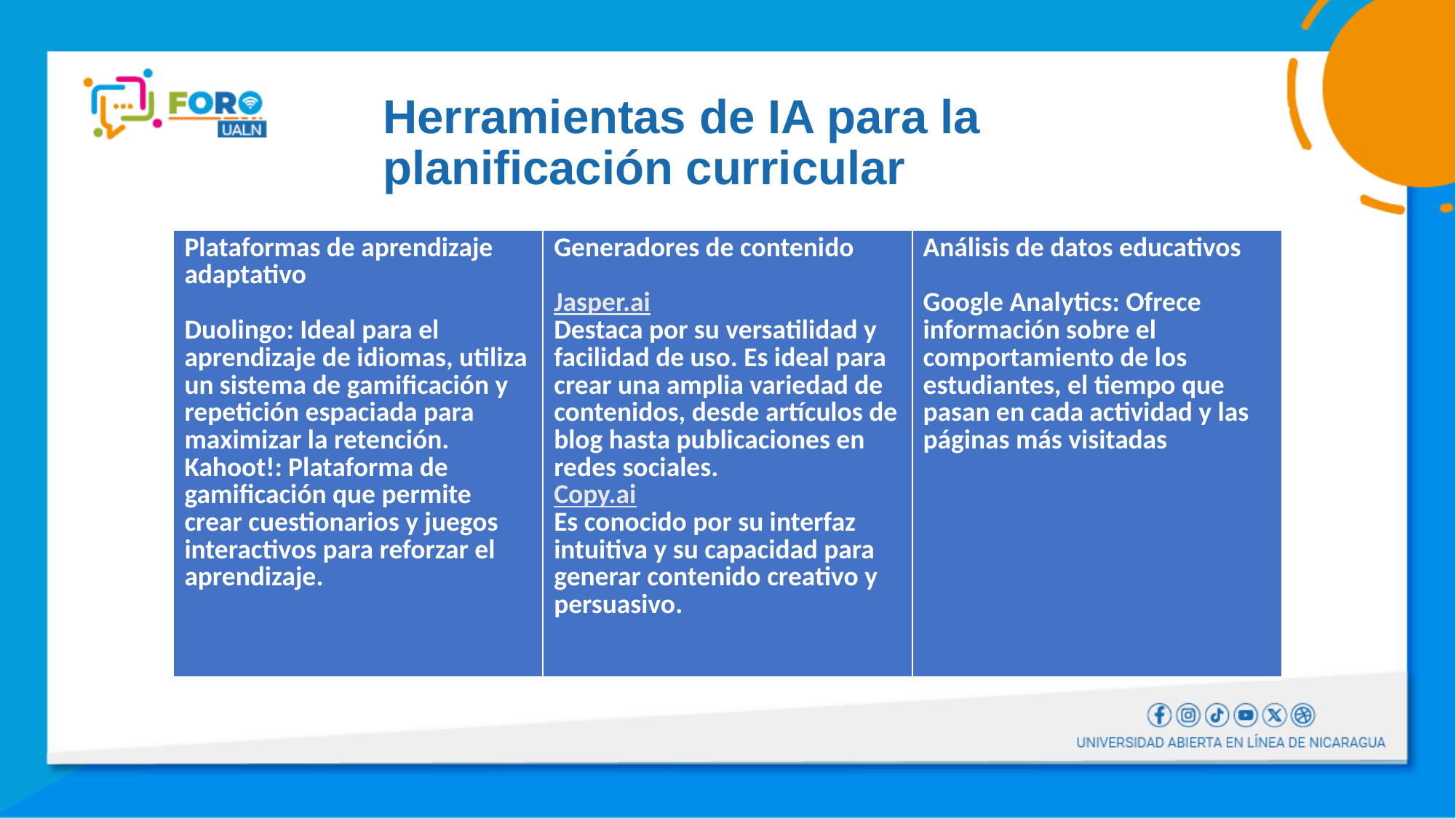

# Herramientas de IA para la planificación curricular
| Plataformas de aprendizaje adaptativo Duolingo: Ideal para el aprendizaje de idiomas, utiliza un sistema de gamificación y repetición espaciada para maximizar la retención. Kahoot!: Plataforma de gamificación que permite crear cuestionarios y juegos interactivos para reforzar el aprendizaje. | Generadores de contenido Jasper.ai Destaca por su versatilidad y facilidad de uso. Es ideal para crear una amplia variedad de contenidos, desde artículos de blog hasta publicaciones en redes sociales. Copy.ai E​s conocido por su interfaz intuitiva y su capacidad para generar contenido creativo y persuasivo. | Análisis de datos educativos Google Analytics: Ofrece información sobre el comportamiento de los estudiantes, el tiempo que pasan en cada actividad y las páginas más visitadas |
| --- | --- | --- |